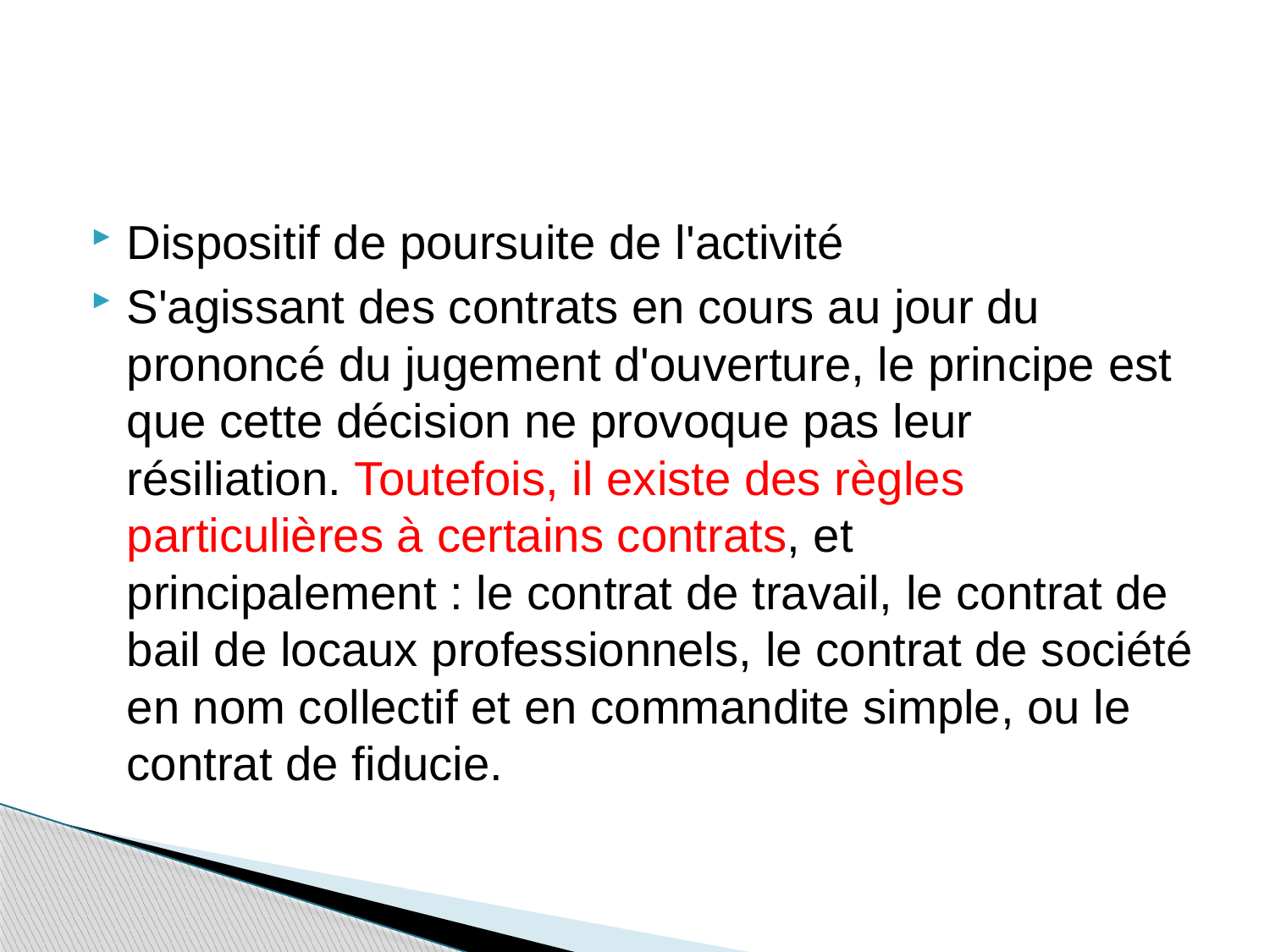

#
Dispositif de poursuite de l'activité
S'agissant des contrats en cours au jour du prononcé du jugement d'ouverture, le principe est que cette décision ne provoque pas leur résiliation. Toutefois, il existe des règles particulières à certains contrats, et principalement : le contrat de travail, le contrat de bail de locaux professionnels, le contrat de société en nom collectif et en commandite simple, ou le contrat de fiducie.